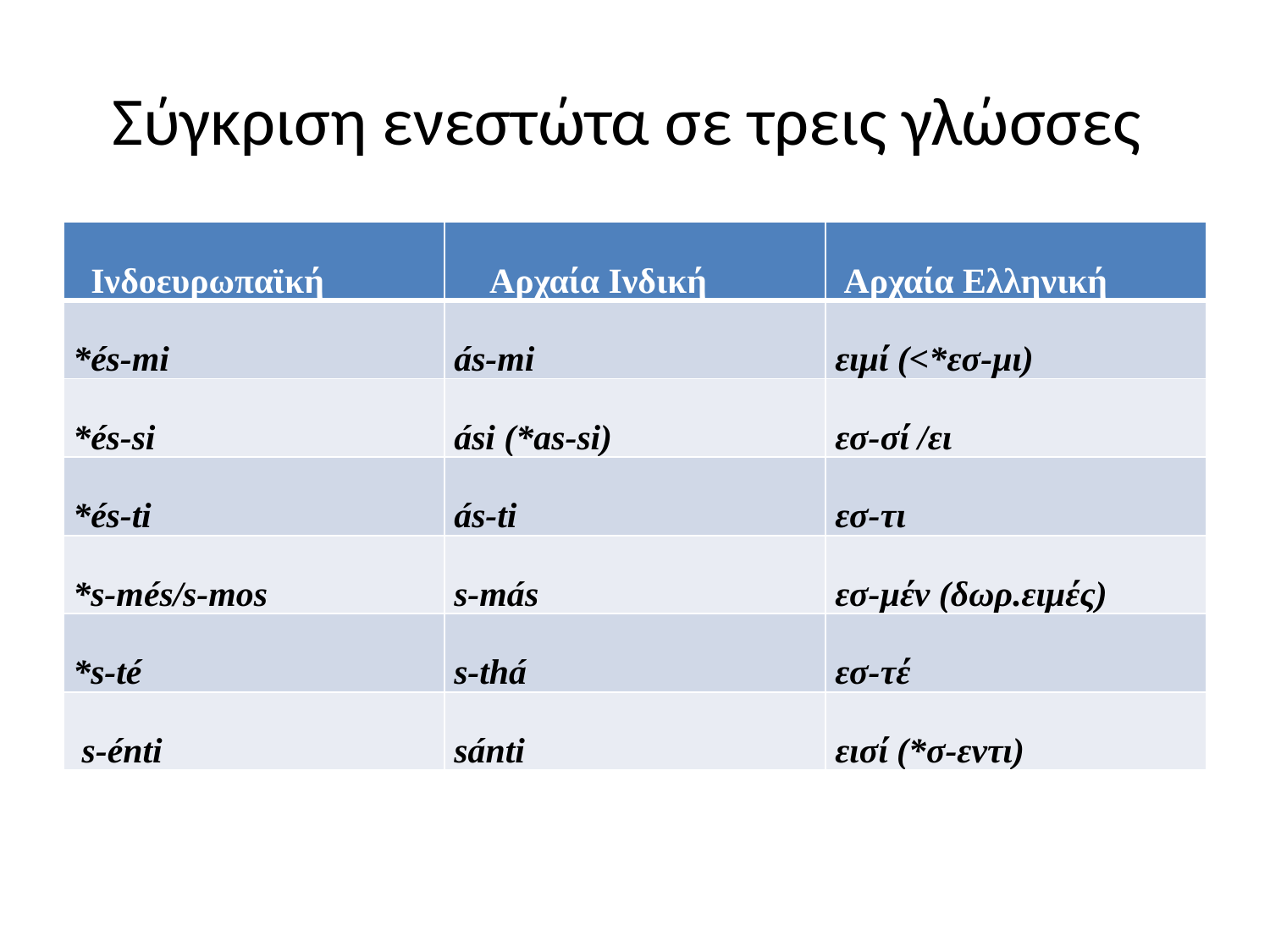

# Σύγκριση ενεστώτα σε τρεις γλώσσες
| Ινδοευρωπαϊκή | Αρχαία Ινδική | Αρχαία Ελληνική |
| --- | --- | --- |
| \*és-mi | ás-mi | ειμί (<\*εσ-μι) |
| \*és-si | ási (\*as-si) | εσ-σί /ει |
| \*és-ti | ás-ti | εσ-τι |
| \*s-més/s-mos | s-más | εσ-μέν (δωρ.ειμές) |
| \*s-té | s-thá | εσ-τέ |
| s-énti | sánti | εισί (\*σ-εντι) |